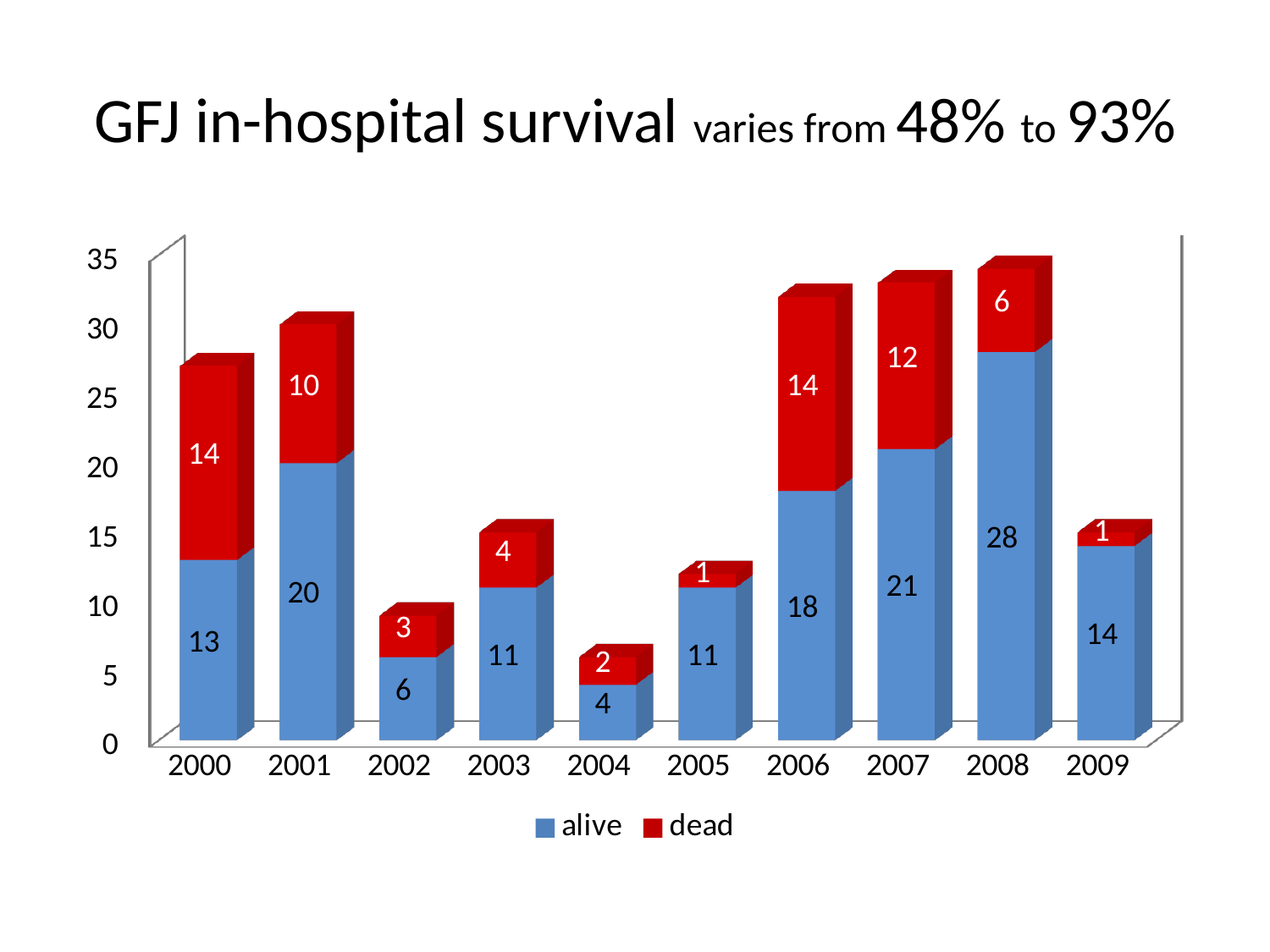

# GFJ in-hospital survival varies from 48% to 93%

[unsupported chart]